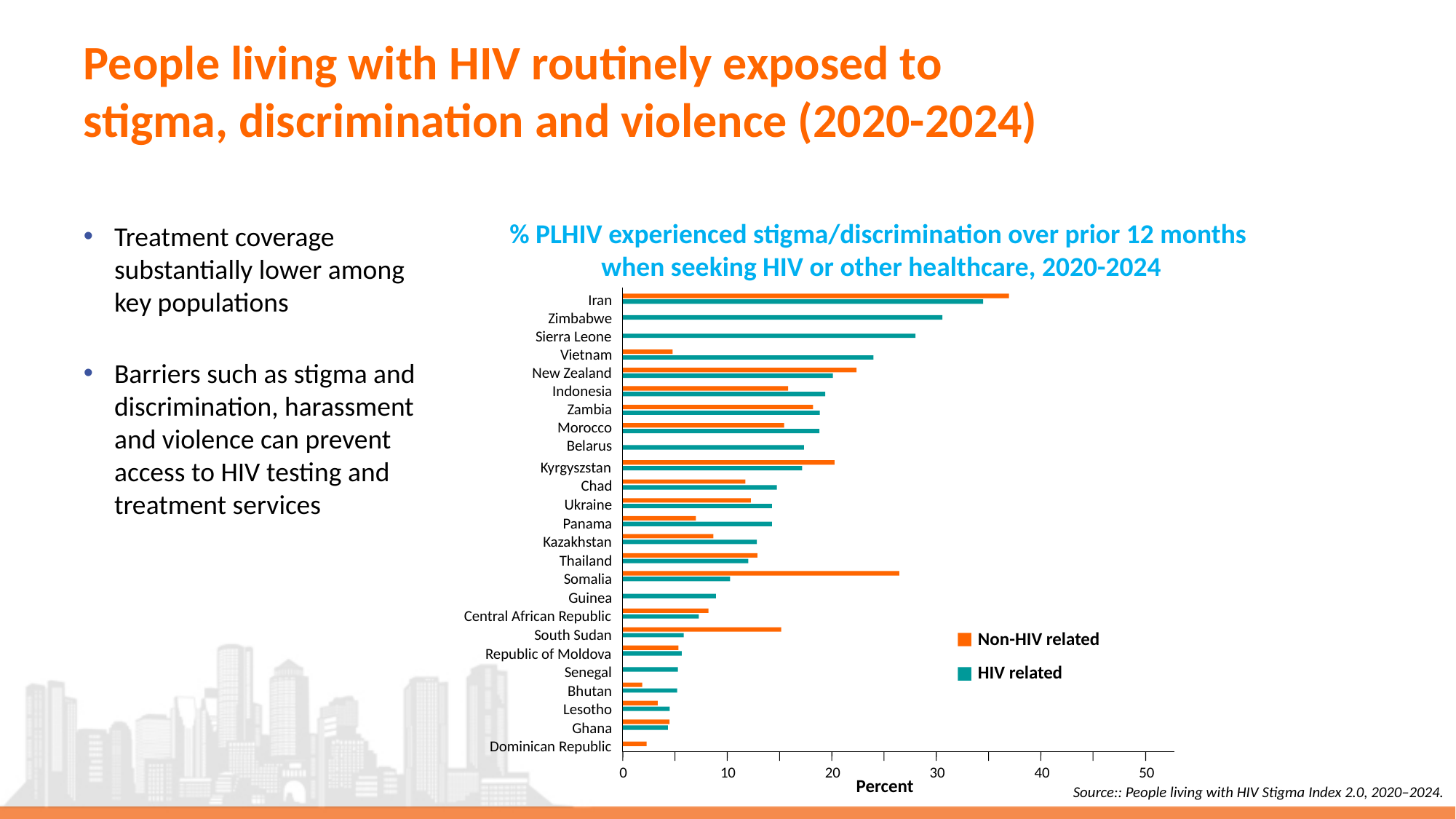

# People living with HIV routinely exposed to stigma, discrimination and violence (2020-2024)
% PLHIV experienced stigma/discrimination over prior 12 months
when seeking HIV or other healthcare, 2020-2024
Treatment coverage substantially lower among key populations
Barriers such as stigma and discrimination, harassment and violence can prevent access to HIV testing and treatment services
Iran

Zimbabwe
Sierra Leone
Vietnam
New Zealand
Indonesia
Zambia
Morocco
Belarus
Kyrgyszstan
Chad
Ukraine
Panama
Kazakhstan
Thailand
Somalia
Guinea
Central African Republic
South Sudan
Non-HIV related
Republic of Moldova
HIV related
Senegal
Bhutan
Lesotho
Ghana
Dominican Republic
0
10
20
30
40
50
Percent
Source:: People living with HIV Stigma Index 2.0, 2020–2024.